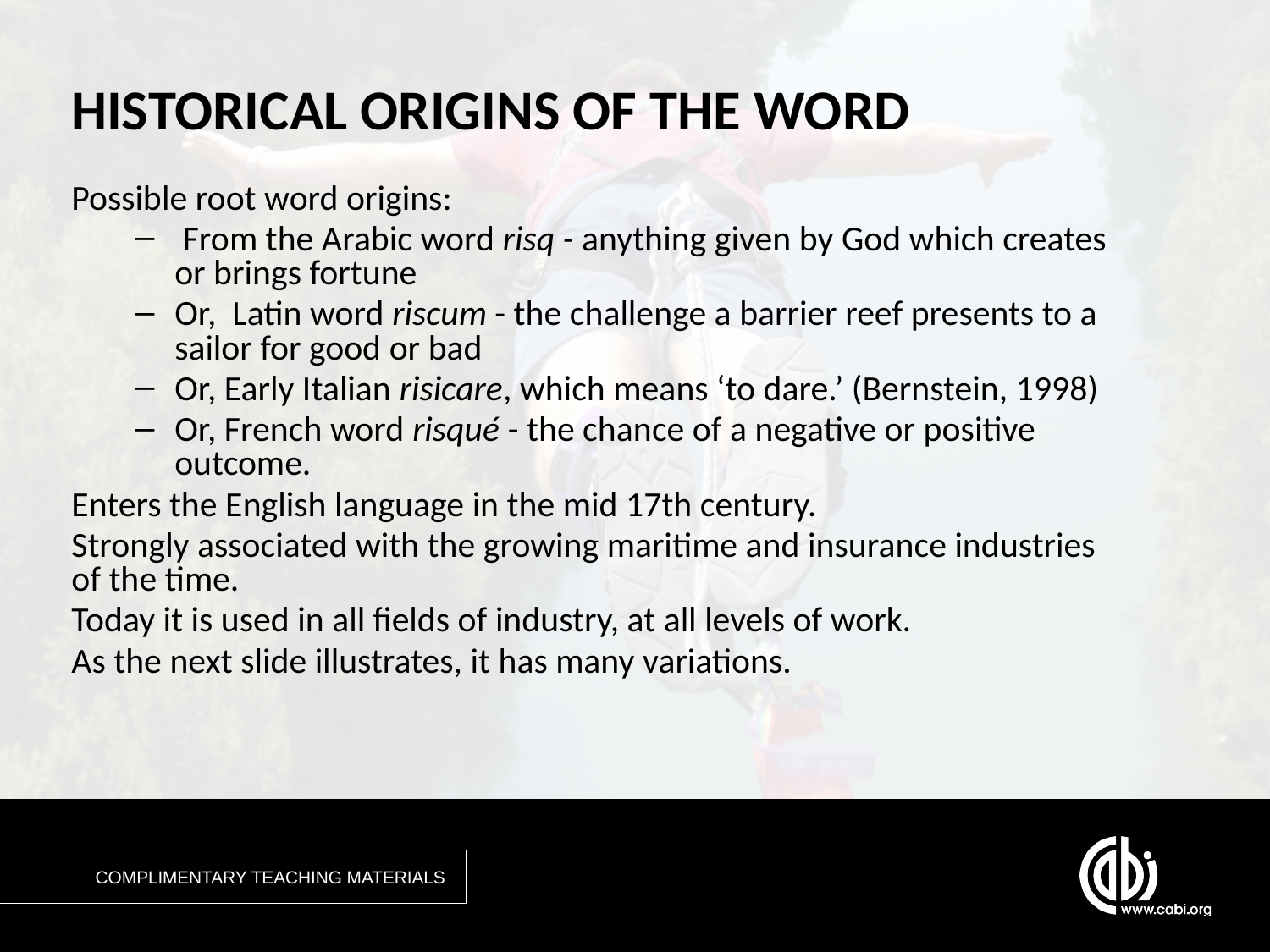

# HISTORICAL ORIGINS OF THE WORD
Possible root word origins:
 From the Arabic word risq - anything given by God which creates or brings fortune
Or,  Latin word riscum - the challenge a barrier reef presents to a sailor for good or bad
Or, Early Italian risicare, which means ‘to dare.’ (Bernstein, 1998)
Or, French word risqué - the chance of a negative or positive outcome.
Enters the English language in the mid 17th century.
Strongly associated with the growing maritime and insurance industries of the time.
Today it is used in all fields of industry, at all levels of work.
As the next slide illustrates, it has many variations.